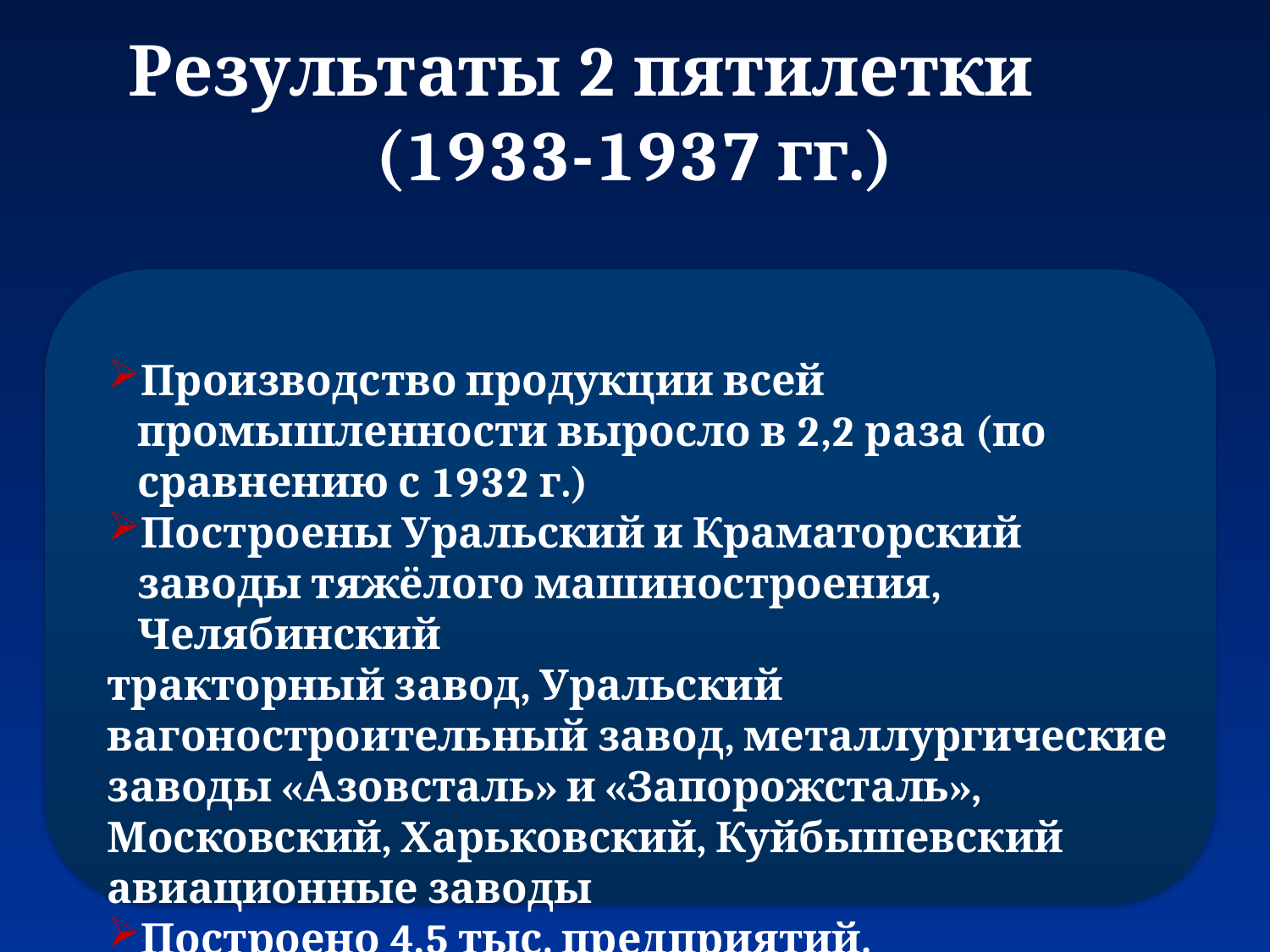

# Результаты 2 пятилетки        (1933-1937 гг.)

Производство продукции всей промышленности выросло в 2,2 раза (по сравнению с 1932 г.)
Построены Уральский и Краматорский заводы тяжёлого машиностроения, Челябинский
тракторный завод, Уральский вагоностроительный завод, металлургические заводы «Азовсталь» и «Запорожсталь», Московский, Харьковский, Куйбышевский авиационные заводы
Построено 4,5 тыс. предприятий.